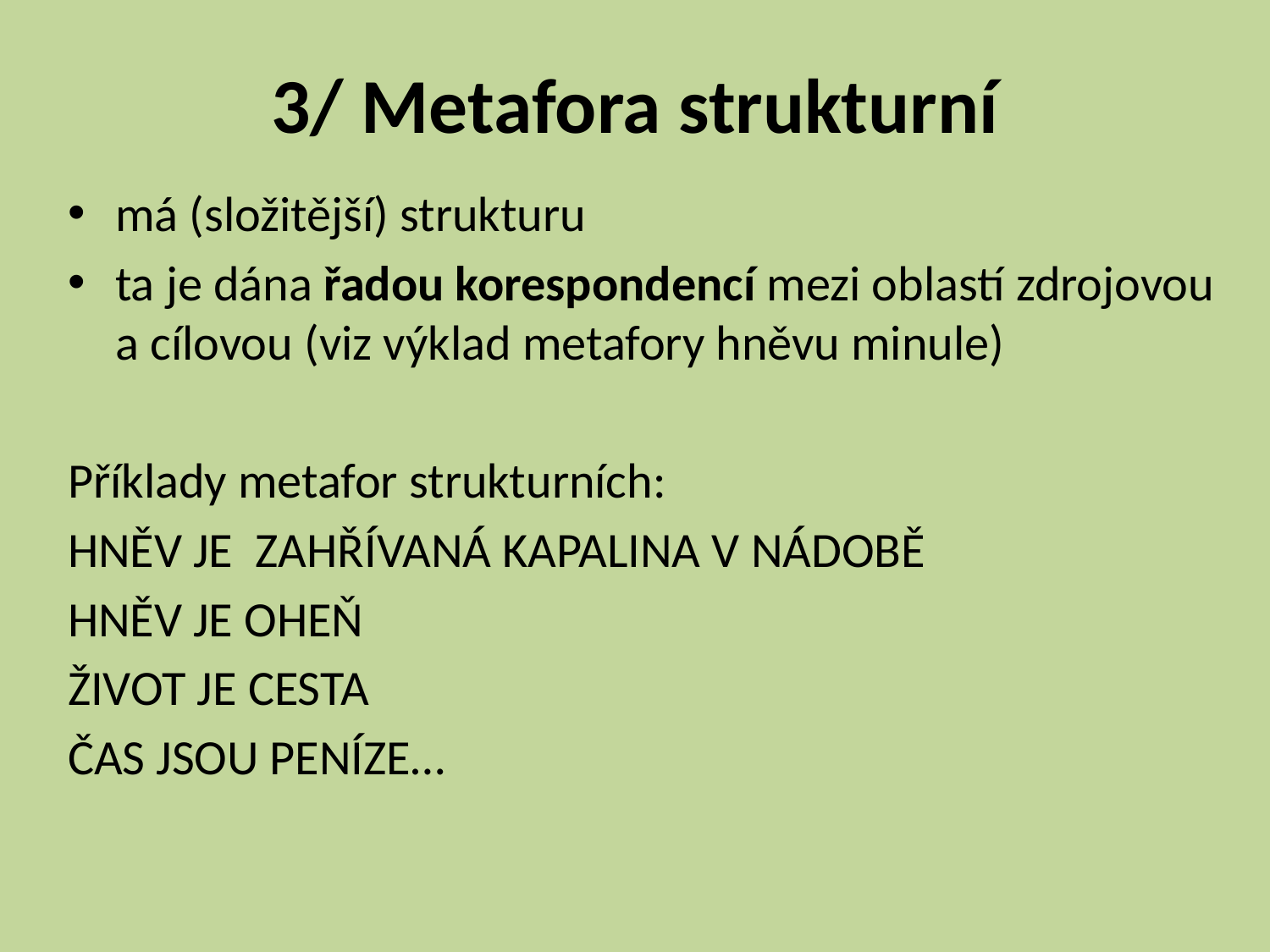

# 3/ Metafora strukturní
má (složitější) strukturu
ta je dána řadou korespondencí mezi oblastí zdrojovou a cílovou (viz výklad metafory hněvu minule)

Příklady metafor strukturních:
HNĚV JE  ZAHŘÍVANÁ KAPALINA V NÁDOBĚ
HNĚV JE OHEŇ
ŽIVOT JE CESTA
ČAS JSOU PENÍZE…